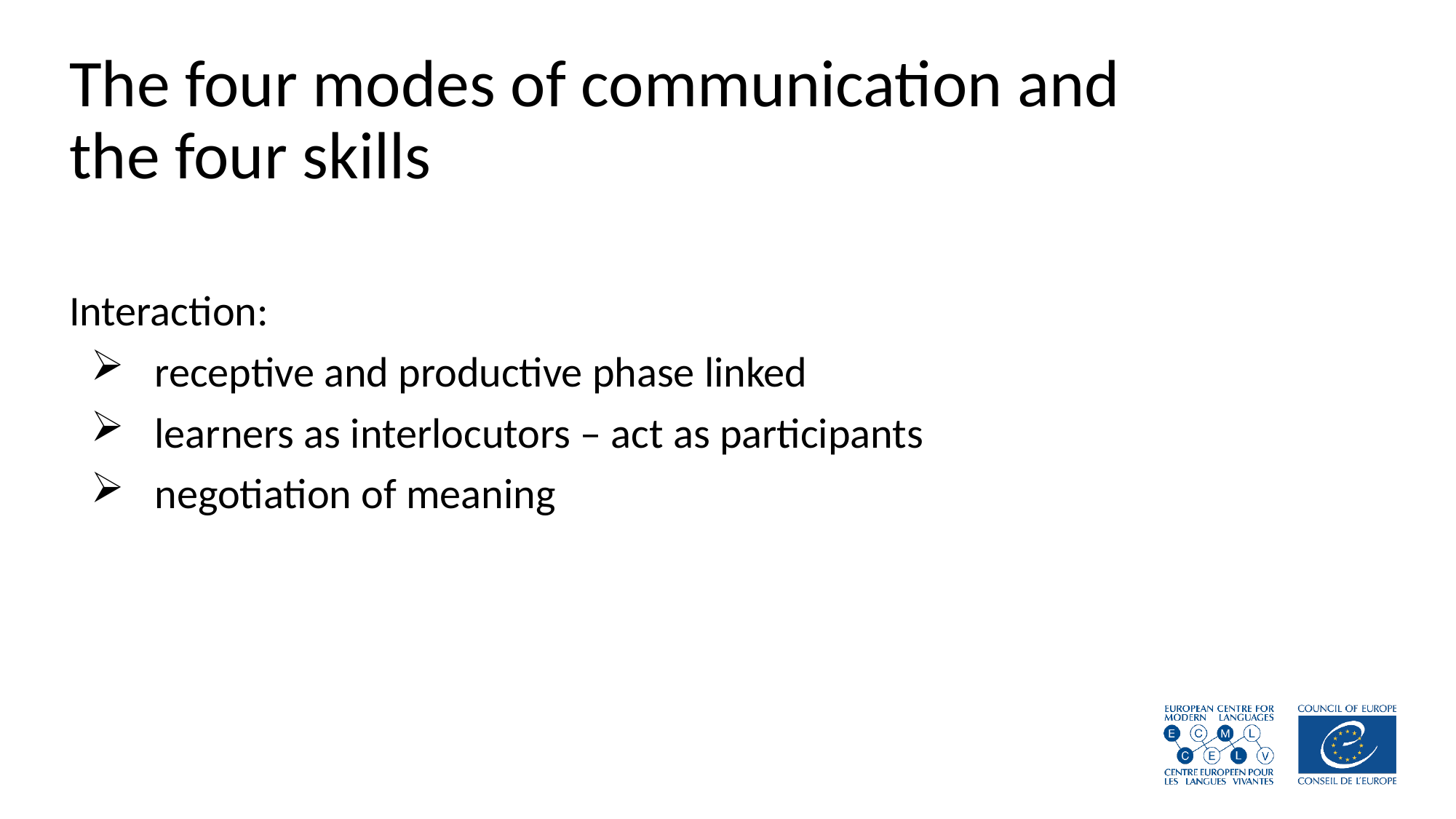

# The four modes of communication and the four skills

Interaction:
receptive and productive phase linked
learners as interlocutors – act as participants
negotiation of meaning